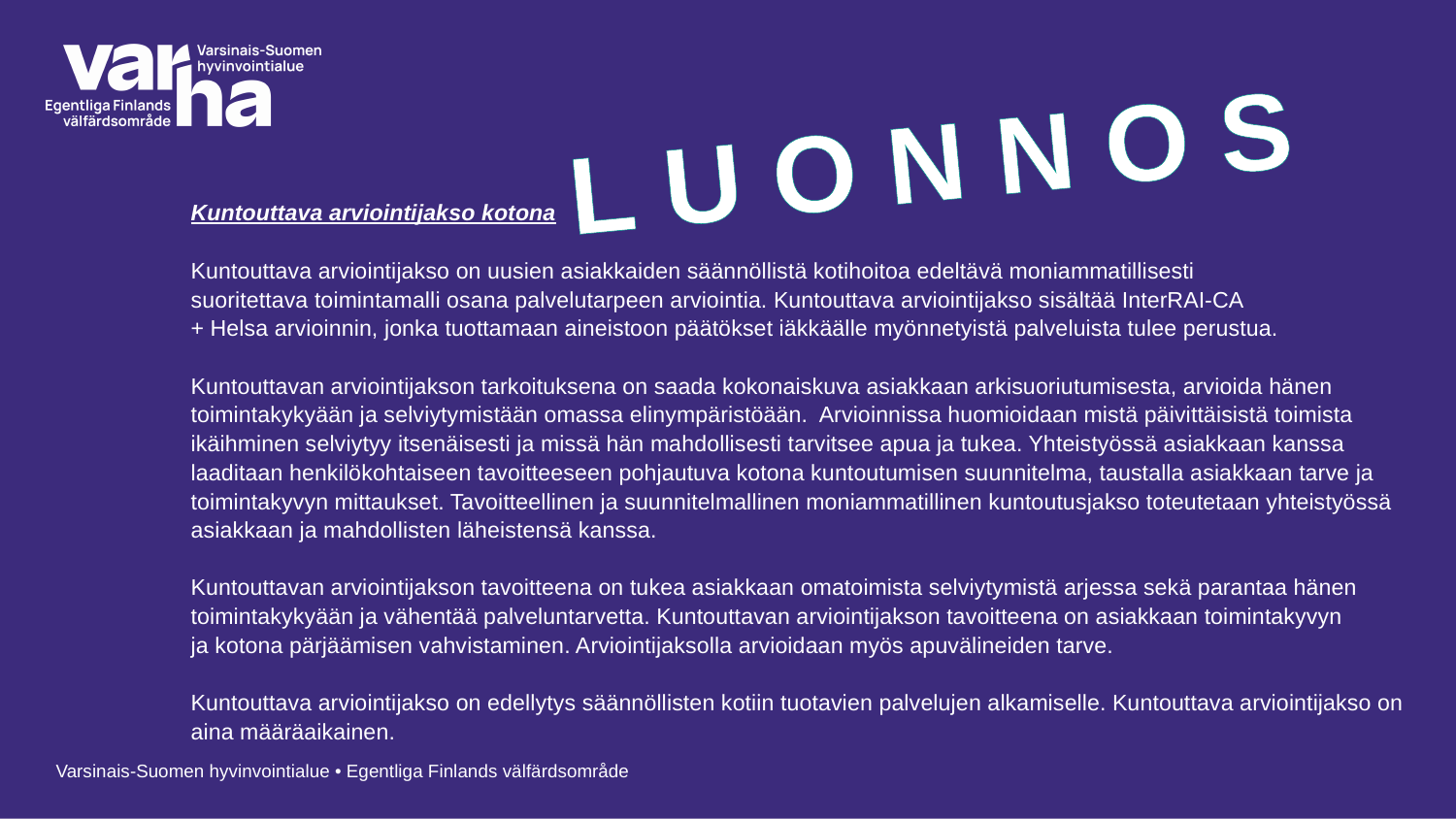

L U O N N O S
# Kuntouttava arviointijakso kotona Kuntouttava arviointijakso on uusien asiakkaiden säännöllistä kotihoitoa edeltävä moniammatillisesti suoritettava toimintamalli osana palvelutarpeen arviointia. Kuntouttava arviointijakso sisältää InterRAI-CA + Helsa arvioinnin, jonka tuottamaan aineistoon päätökset iäkkäälle myönnetyistä palveluista tulee perustua. Kuntouttavan arviointijakson tarkoituksena on saada kokonaiskuva asiakkaan arkisuoriutumisesta, arvioida hänen toimintakykyään ja selviytymistään omassa elinympäristöään.  Arvioinnissa huomioidaan mistä päivittäisistä toimista ikäihminen selviytyy itsenäisesti ja missä hän mahdollisesti tarvitsee apua ja tukea. Yhteistyössä asiakkaan kanssa laaditaan henkilökohtaiseen tavoitteeseen pohjautuva kotona kuntoutumisen suunnitelma, taustalla asiakkaan tarve ja toimintakyvyn mittaukset. Tavoitteellinen ja suunnitelmallinen moniammatillinen kuntoutusjakso toteutetaan yhteistyössä asiakkaan ja mahdollisten läheistensä kanssa.  Kuntouttavan arviointijakson tavoitteena on tukea asiakkaan omatoimista selviytymistä arjessa sekä parantaa hänen toimintakykyään ja vähentää palveluntarvetta. Kuntouttavan arviointijakson tavoitteena on asiakkaan toimintakyvyn ja kotona pärjäämisen vahvistaminen. Arviointijaksolla arvioidaan myös apuvälineiden tarve.  Kuntouttava arviointijakso on edellytys säännöllisten kotiin tuotavien palvelujen alkamiselle. Kuntouttava arviointijakso on aina määräaikainen.